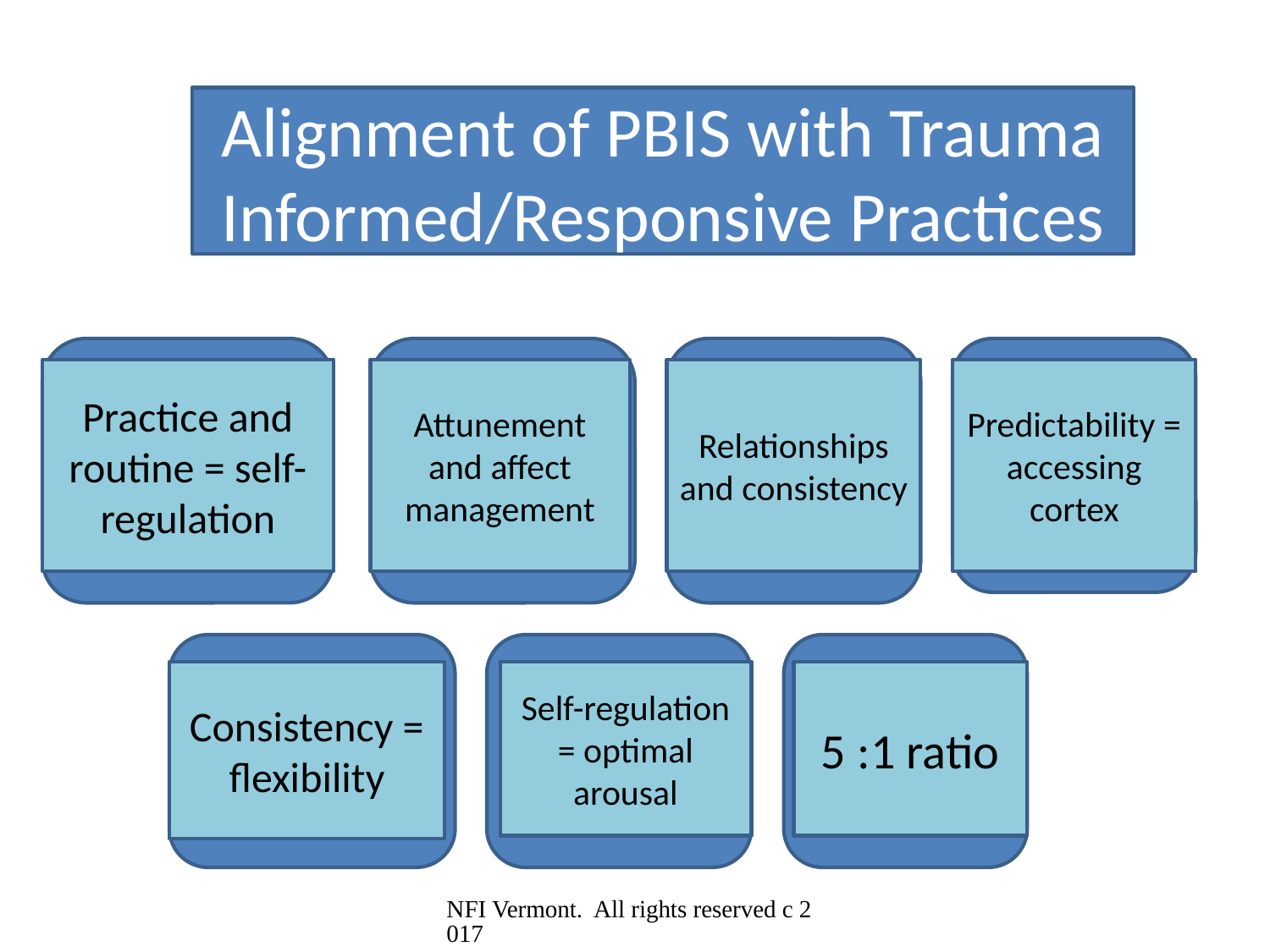

Alignment of PBIS with Trauma Informed/Responsive Practices
Biology and the brain
Attachment and relationship
Emotional Regulation
Cognition and Learning
Practice and routine = self-regulation
Attunement and affect management
Relationships and consistency
Predictability = accessing cortex
behavior
dissociation
Self-concept
Consistency = flexibility
Self-regulation = optimal arousal
5 :1 ratio
NFI Vermont.  All rights reserved c 2017